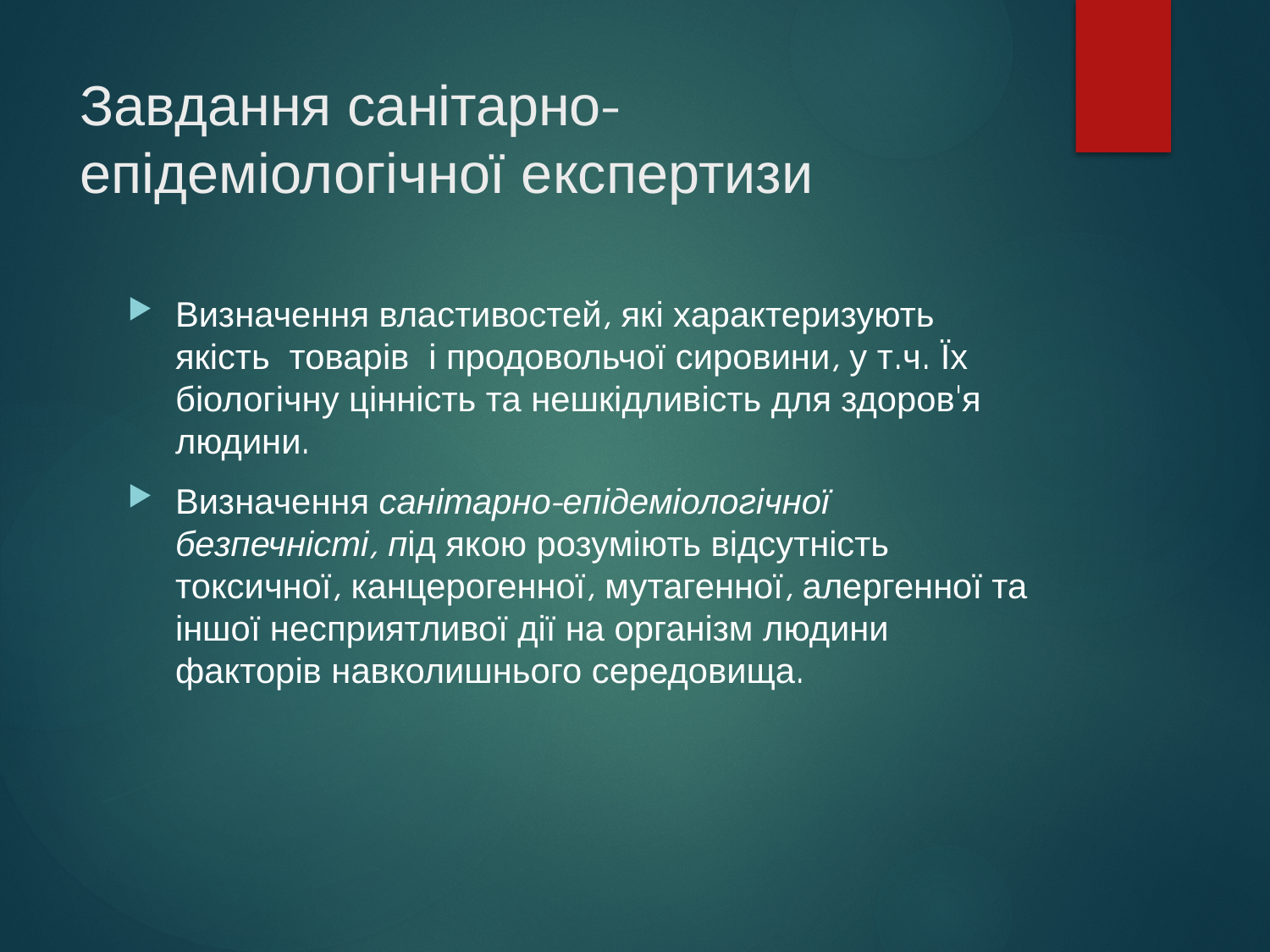

# Завдання санітарно-епідеміологічної експертизи
Визначення властивостей, які характеризують якість  товарів  і продовольчої сировини, у т.ч. Їх біологічну цінність та нешкідливість для здоров'я людини.
Визначення санітарно-епідеміологічної безпечністі, під якою розуміють відсутність токсичної, канцерогенної, мутагенної, алергенної та іншої несприятливої дії на організм людини факторів навколишнього середовища.